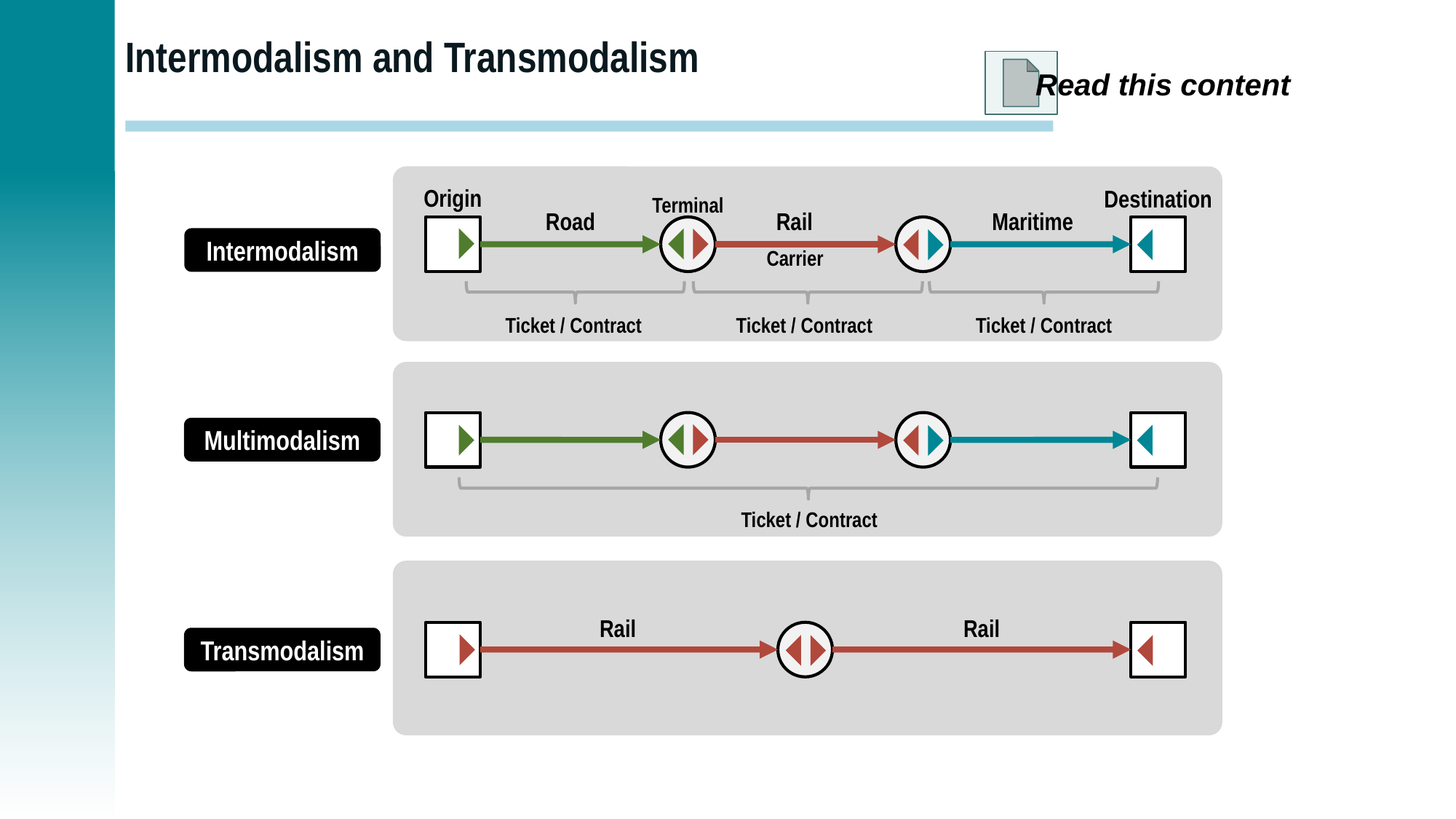

# Intermodalism and Transmodalism

Read this content

Origin

Destination

Terminal
Road
Rail
Maritime

Intermodalism

Carrier
Ticket / Contract
Ticket / Contract
Ticket / Contract

Multimodalism

Ticket / Contract

Rail
Rail

Transmodalism